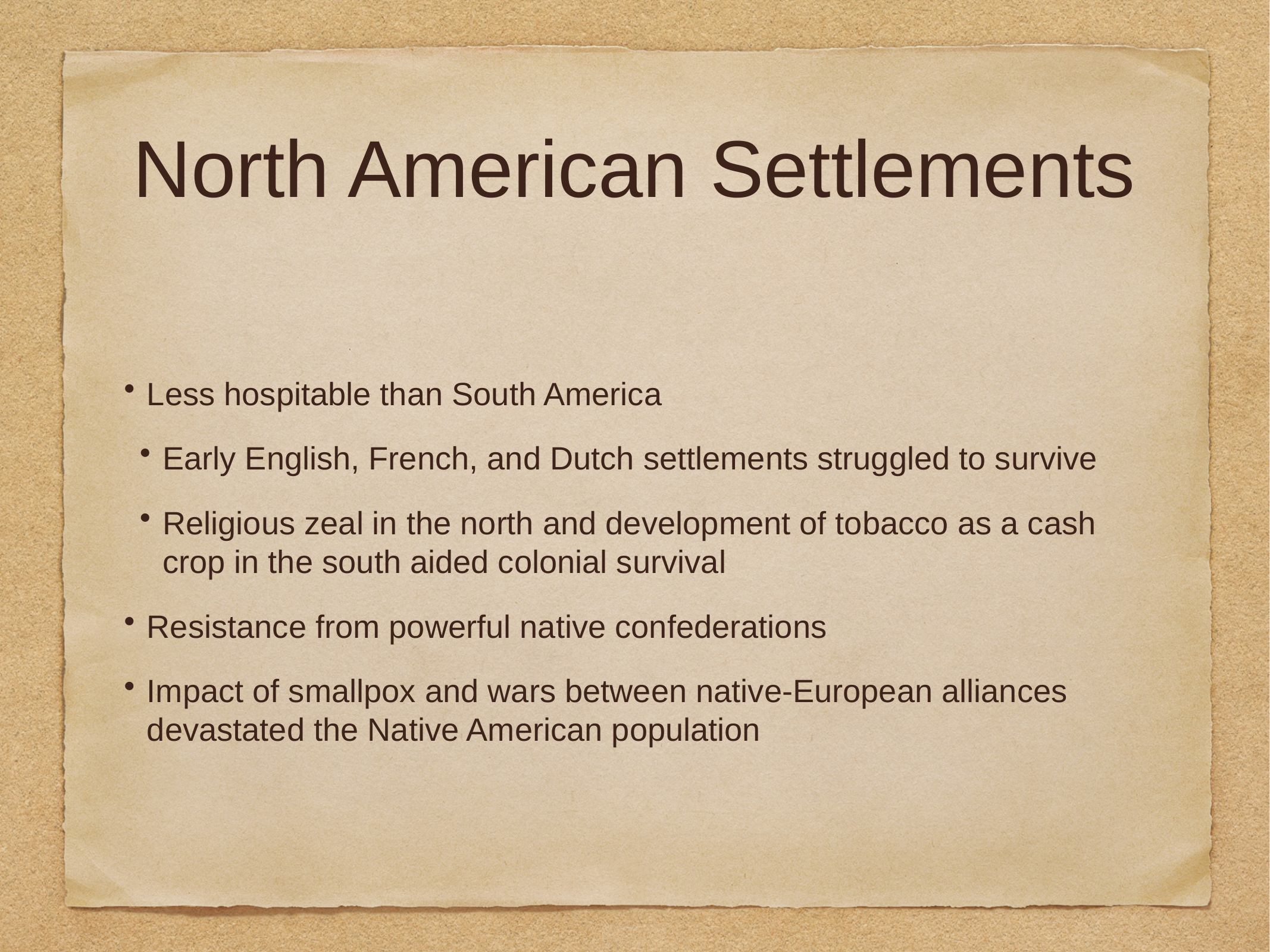

# North American Settlements
Less hospitable than South America
Early English, French, and Dutch settlements struggled to survive
Religious zeal in the north and development of tobacco as a cash crop in the south aided colonial survival
Resistance from powerful native confederations
Impact of smallpox and wars between native-European alliances devastated the Native American population